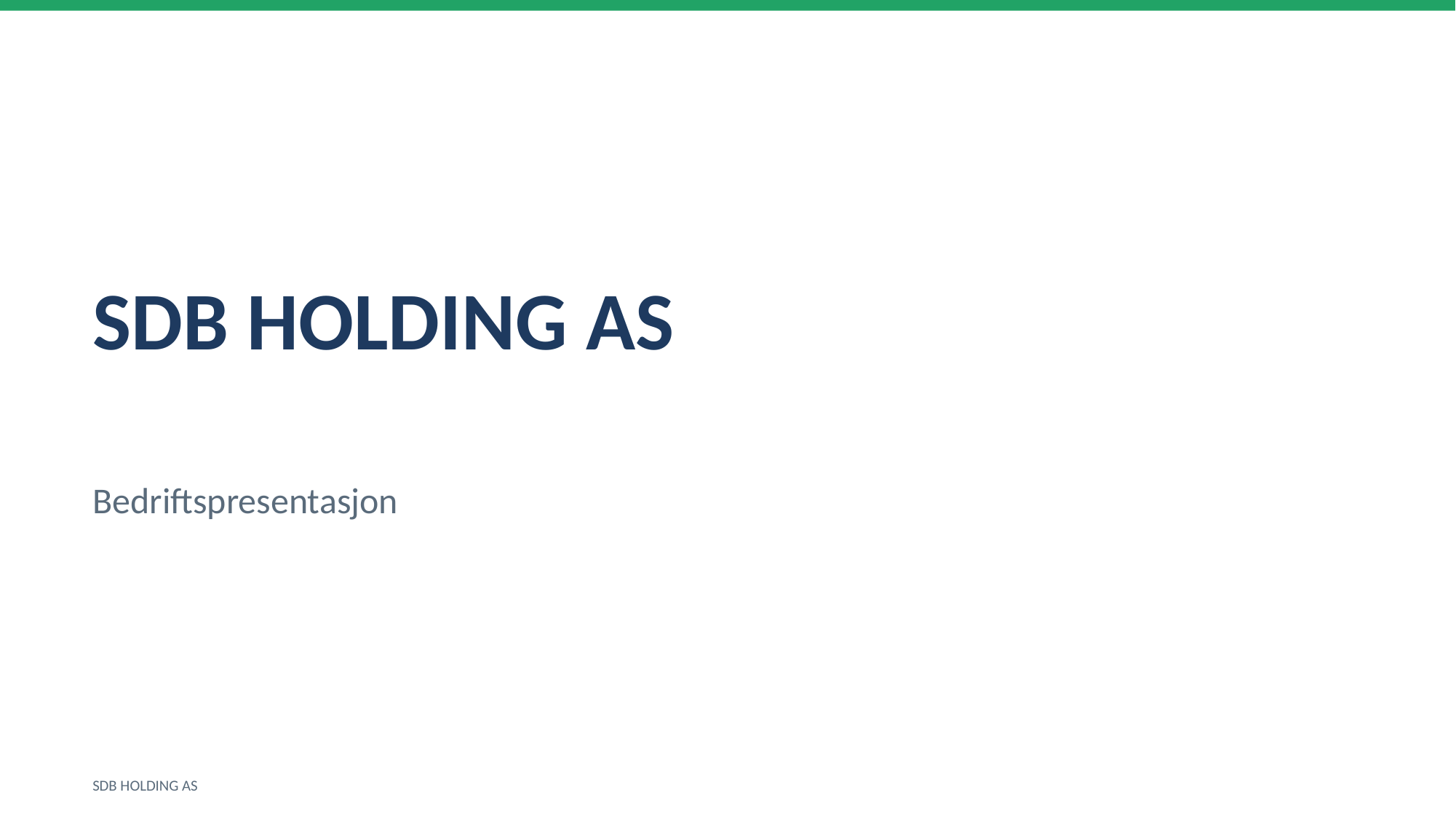

SDB HOLDING AS
Bedriftspresentasjon
SDB HOLDING AS